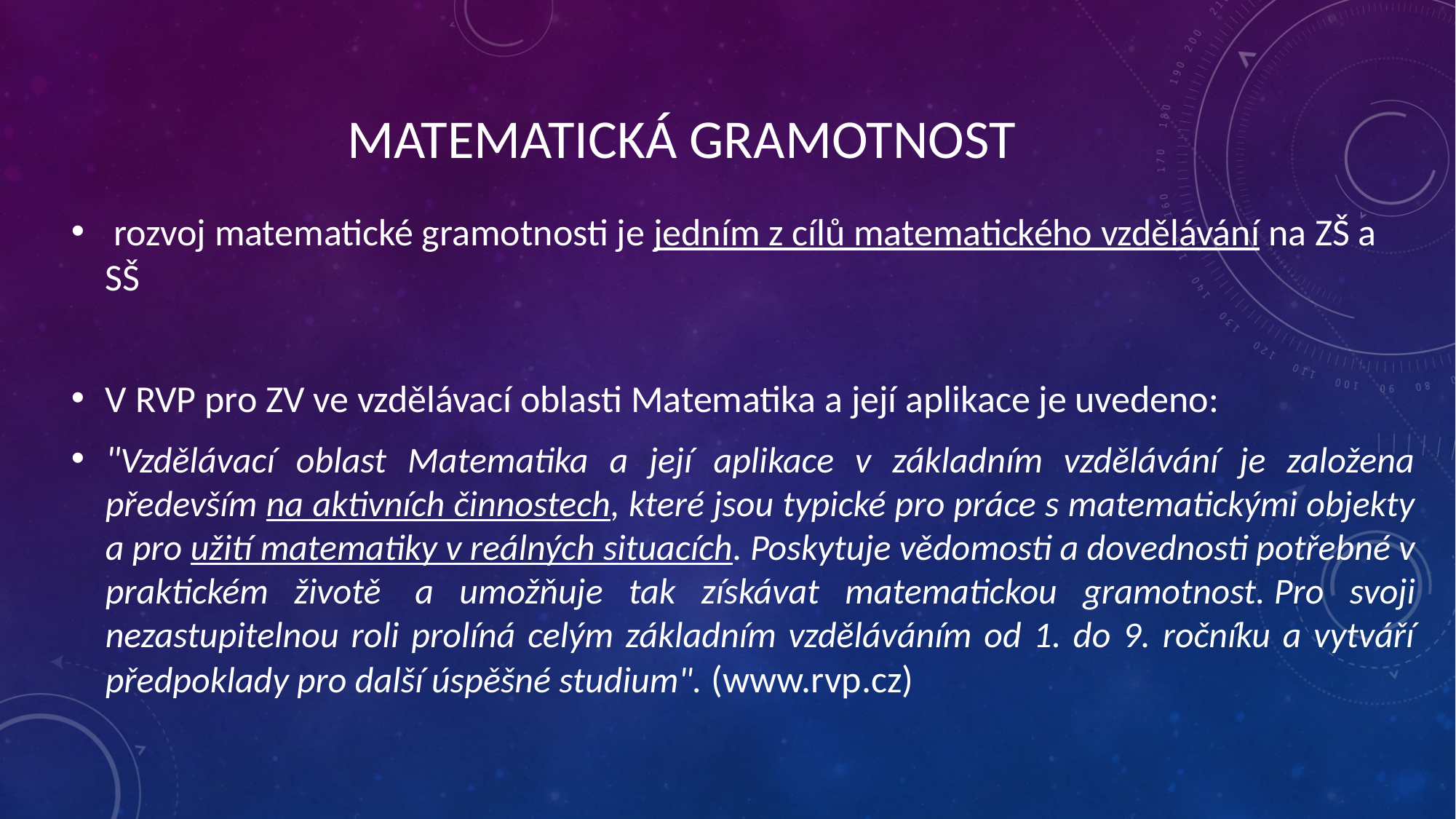

# MATEMATICKÁ GRAMOTNOST

 rozvoj matematické gramotnosti je jedním z cílů matematického vzdělávání na ZŠ a SŠ

V RVP pro ZV ve vzdělávací oblasti Matematika a její aplikace je uvedeno:
"Vzdělávací oblast Matematika a její aplikace v základním vzdělávání je založena především na aktivních činnostech, které jsou typické pro práce s matematickými objekty a pro užití matematiky v reálných situacích. Poskytuje vědomosti a dovednosti potřebné v praktickém životě  a umožňuje tak získávat matematickou gramotnost. Pro svoji nezastupitelnou roli prolíná celým základním vzděláváním od 1. do 9. ročníku a vytváří předpoklady pro další úspěšné studium". (www.rvp.cz)